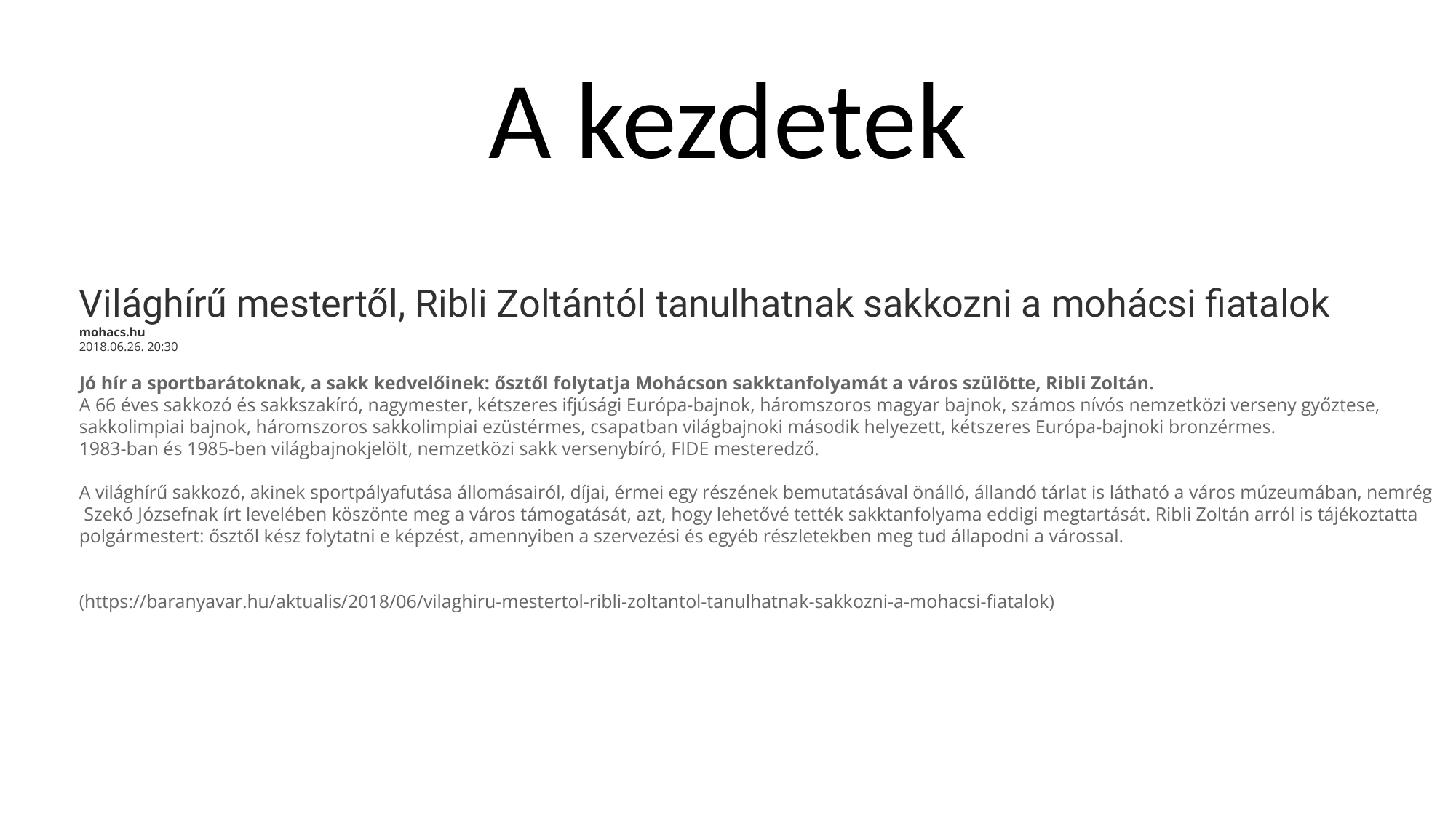

# A kezdetek
Világhírű mestertől, Ribli Zoltántól tanulhatnak sakkozni a mohácsi fiatalok
mohacs.hu
2018.06.26. 20:30

Jó hír a sportbarátoknak, a sakk kedvelőinek: ősztől folytatja Mohácson sakktanfolyamát a város szülötte, Ribli Zoltán.
A 66 éves sakkozó és sakkszakíró, nagymester, kétszeres ifjúsági Európa-bajnok, háromszoros magyar bajnok, számos nívós nemzetközi verseny győztese,
sakkolimpiai bajnok, háromszoros sakkolimpiai ezüstérmes, csapatban világbajnoki második helyezett, kétszeres Európa-bajnoki bronzérmes.
1983-ban és 1985-ben világbajnokjelölt, nemzetközi sakk versenybíró, FIDE mesteredző.
A világhírű sakkozó, akinek sportpályafutása állomásairól, díjai, érmei egy részének bemutatásával önálló, állandó tárlat is látható a város múzeumában, nemrég
 Szekó Józsefnak írt levelében köszönte meg a város támogatását, azt, hogy lehetővé tették sakktanfolyama eddigi megtartását. Ribli Zoltán arról is tájékoztatta
polgármestert: ősztől kész folytatni e képzést, amennyiben a szervezési és egyéb részletekben meg tud állapodni a várossal.

(https://baranyavar.hu/aktualis/2018/06/vilaghiru-mestertol-ribli-zoltantol-tanulhatnak-sakkozni-a-mohacsi-fiatalok)